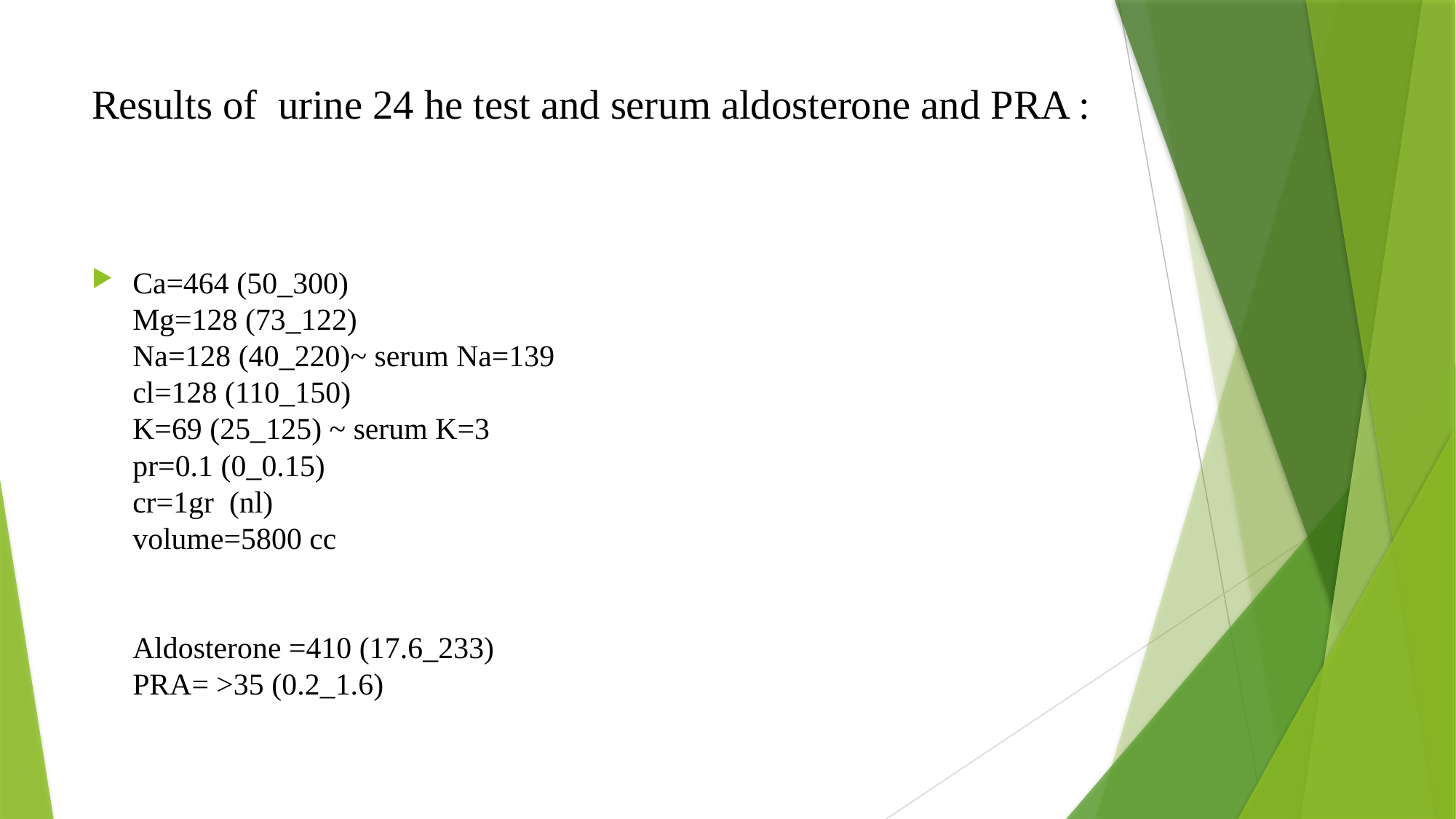

# Results of  urine 24 he test and serum aldosterone and PRA :
Ca=464 (50_300)
Mg=128 (73_122)
Na=128 (40_220)~ serum Na=139
cl=128 (110_150)
K=69 (25_125) ~ serum K=3
pr=0.1 (0_0.15)
cr=1gr  (nl)
volume=5800 cc
Aldosterone =410 (17.6_233)
PRA= >35 (0.2_1.6)